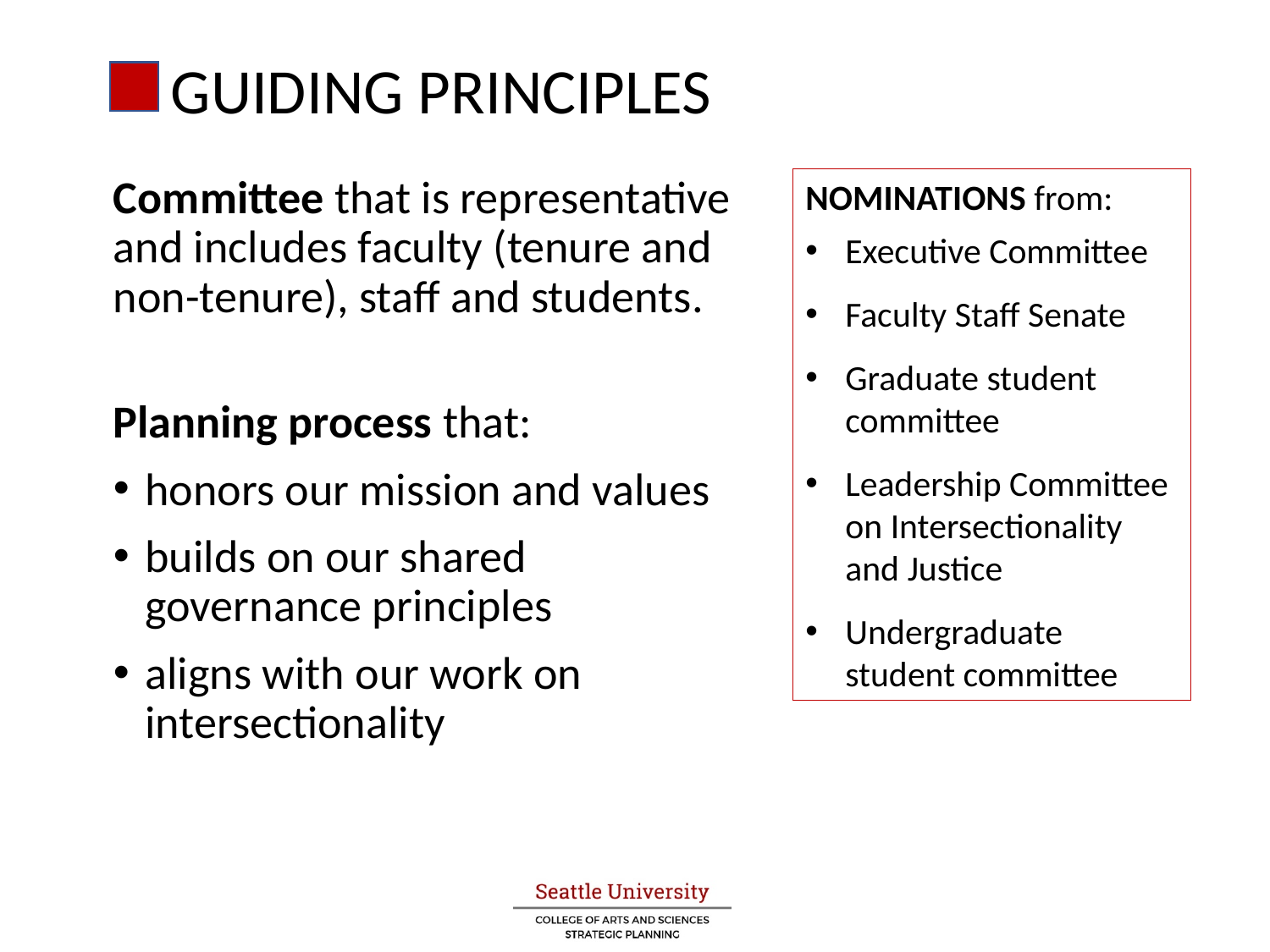

GUIDING PRINCIPLES

Committee that is representative and includes faculty (tenure and non-tenure), staff and students.

Planning process that:
honors our mission and values
builds on our shared governance principles
aligns with our work on intersectionality
NOMINATIONS from:
Executive Committee
Faculty Staff Senate
Graduate student committee
Leadership Committee on Intersectionality and Justice
Undergraduate student committee